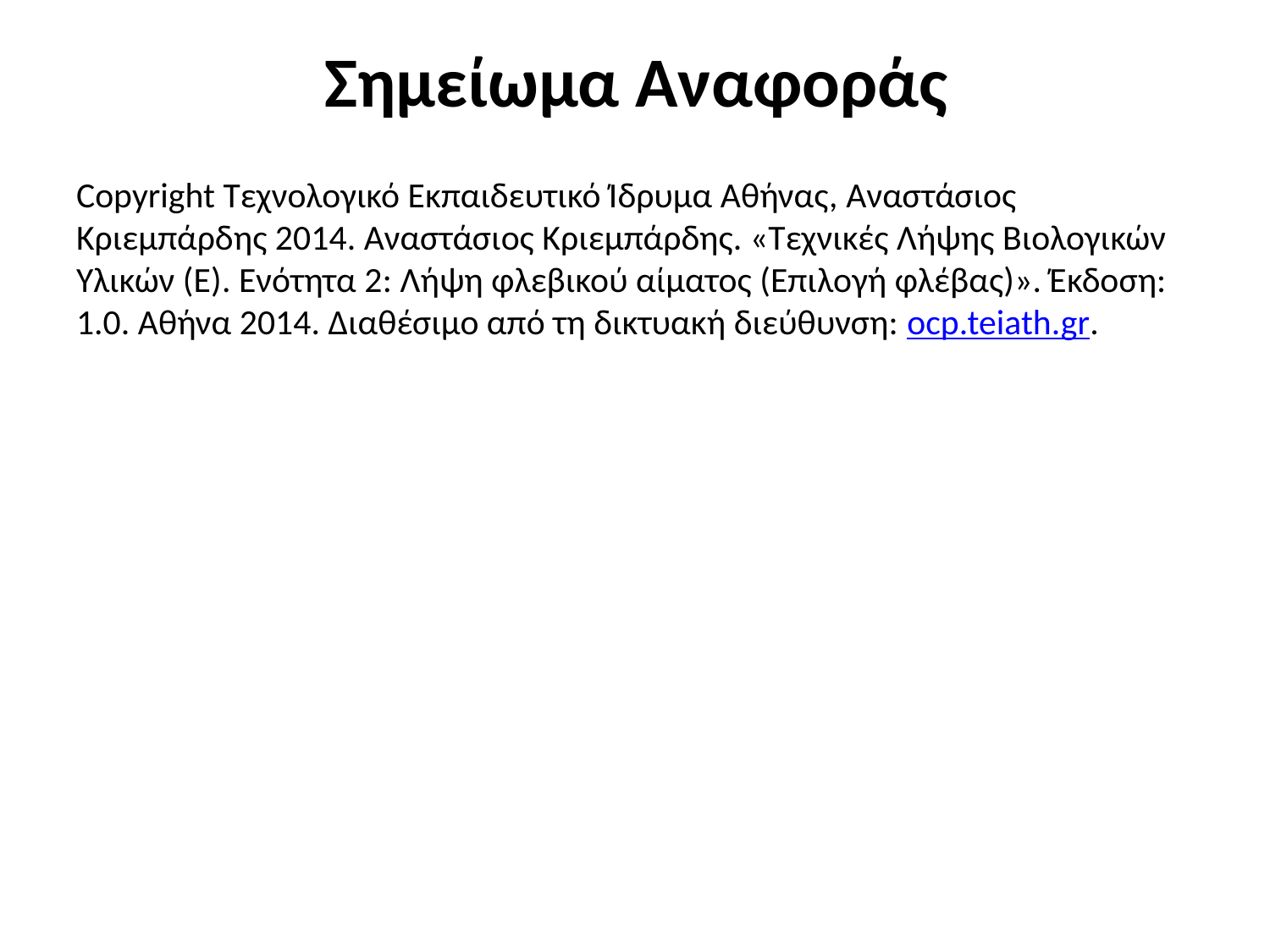

# Σημείωμα Αναφοράς
Copyright Τεχνολογικό Εκπαιδευτικό Ίδρυμα Αθήνας, Αναστάσιος Κριεμπάρδης 2014. Αναστάσιος Κριεμπάρδης. «Τεχνικές Λήψης Βιολογικών Υλικών (E). Ενότητα 2: Λήψη φλεβικού αίματος (Επιλογή φλέβας)». Έκδοση: 1.0. Αθήνα 2014. Διαθέσιμο από τη δικτυακή διεύθυνση: ocp.teiath.gr.